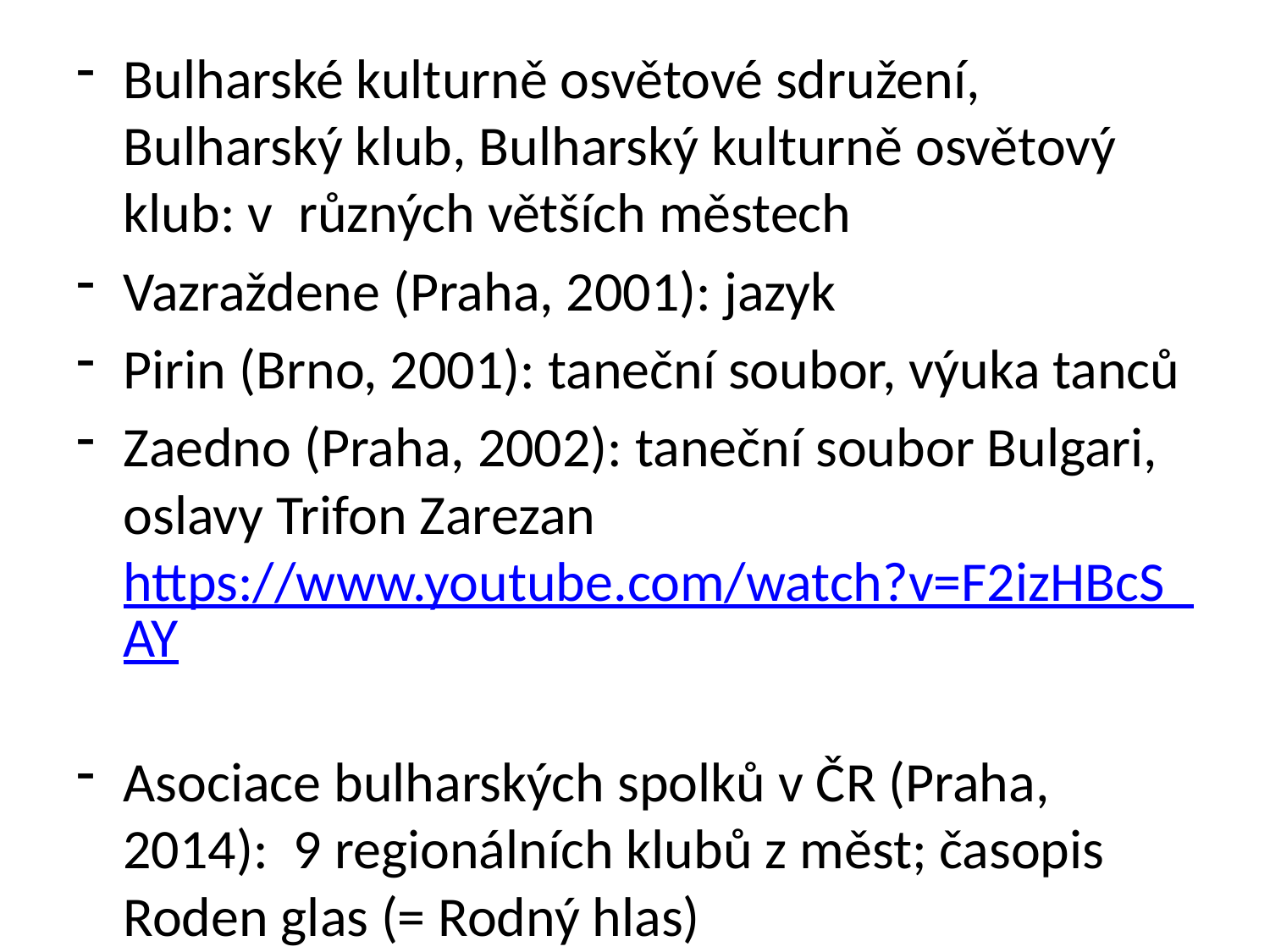

Bulharské kulturně osvětové sdružení, Bulharský klub, Bulharský kulturně osvětový klub: v  různých větších městech
Vazraždene (Praha, 2001): jazyk
Pirin (Brno, 2001): taneční soubor, výuka tanců
Zaedno (Praha, 2002): taneční soubor Bulgari, oslavy Trifon Zarezan https://www.youtube.com/watch?v=F2izHBcS_AY
Asociace bulharských spolků v ČR (Praha, 2014):  9 regionálních klubů z měst; časopis Roden glas (= Rodný hlas)